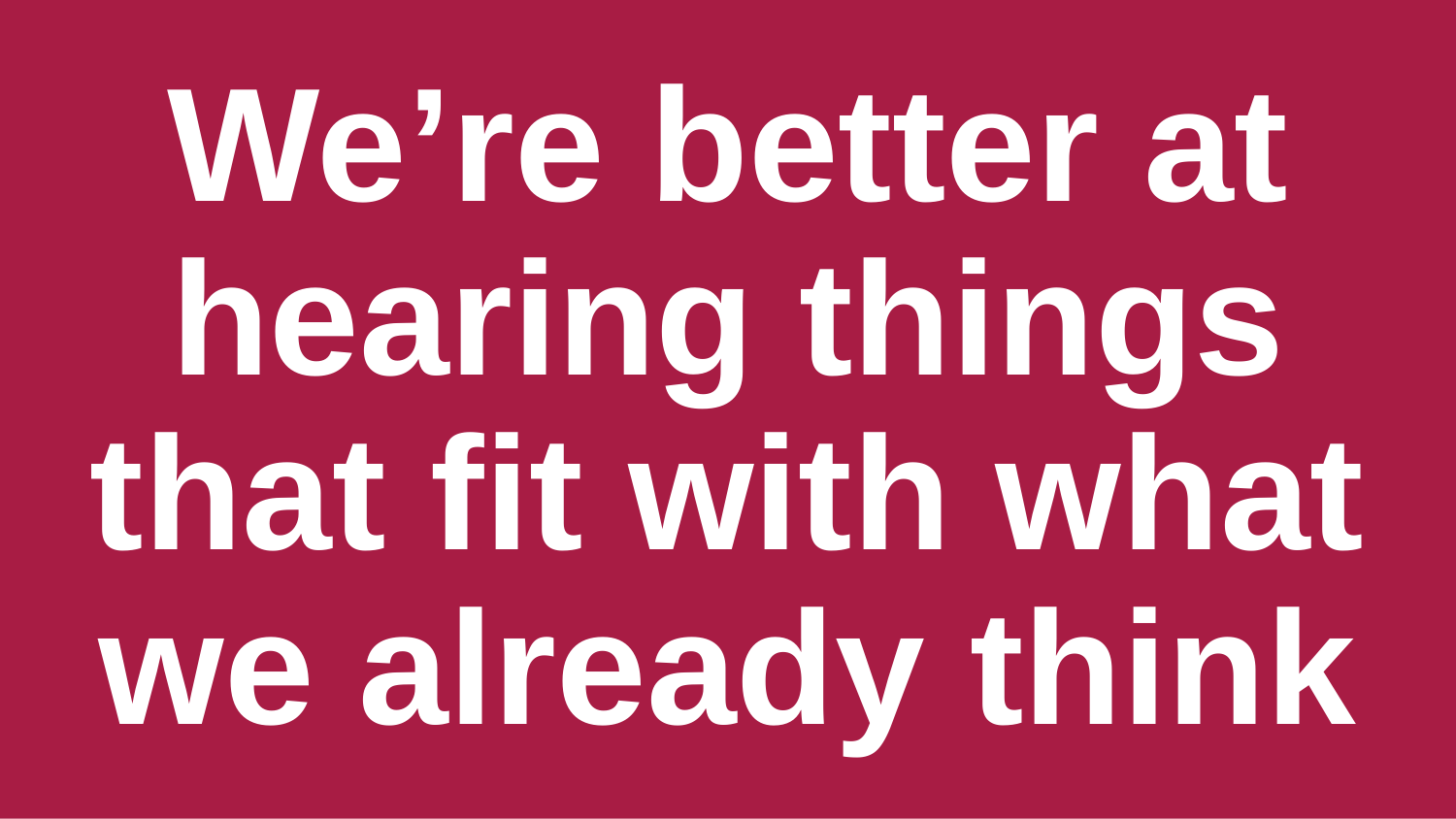

We’re better at hearing things that fit with what we already think